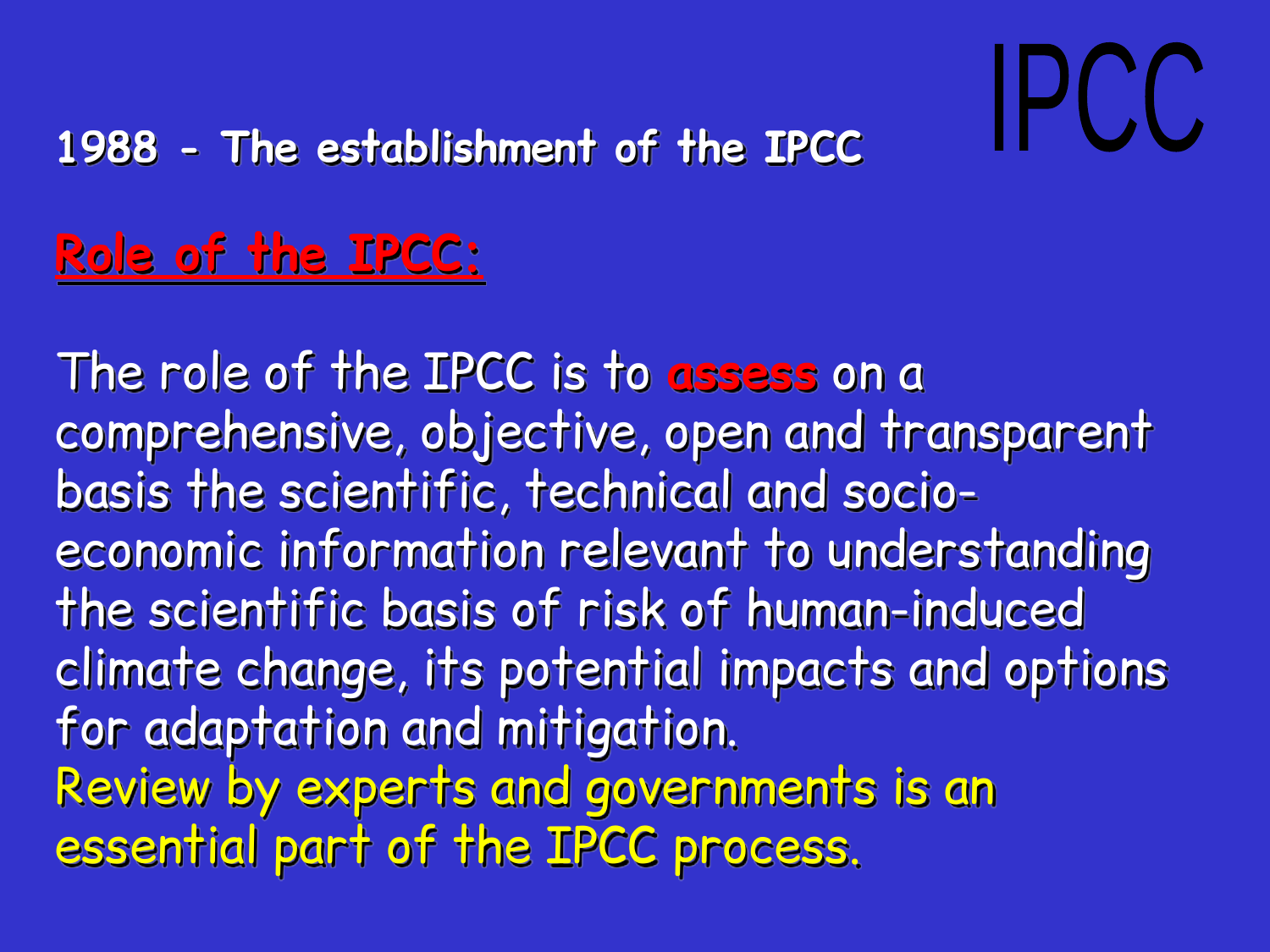

IPCC
1988 - The establishment of the IPCC

Role of the IPCC:

The role of the IPCC is to assess on a comprehensive, objective, open and transparent basis the scientific, technical and socio-economic information relevant to understanding the scientific basis of risk of human-induced climate change, its potential impacts and options for adaptation and mitigation.
Review by experts and governments is an essential part of the IPCC process.